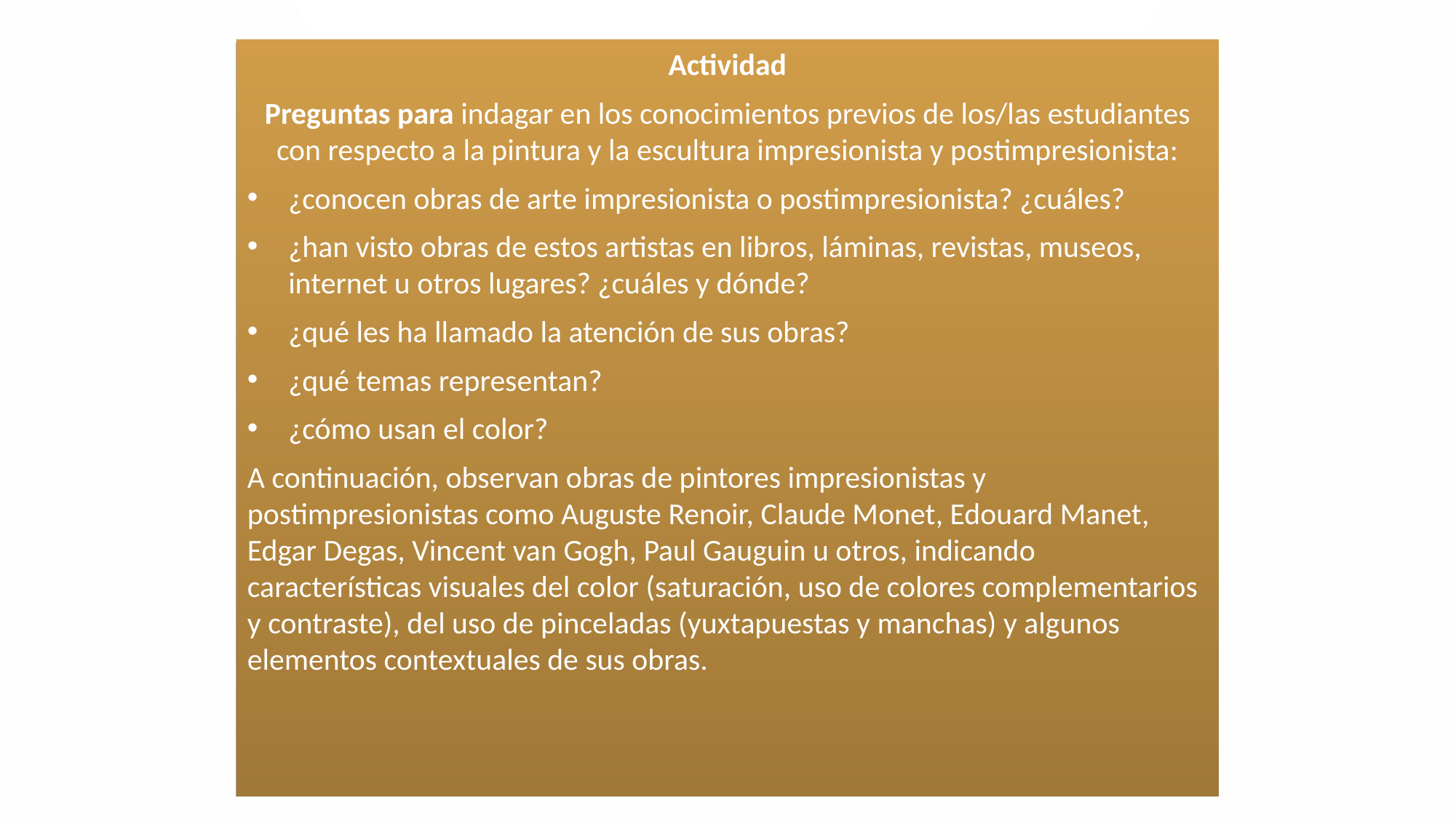

Actividad
Preguntas para indagar en los conocimientos previos de los/las estudiantes con respecto a la pintura y la escultura impresionista y postimpresionista:
¿conocen obras de arte impresionista o postimpresionista? ¿cuáles?
¿han visto obras de estos artistas en libros, láminas, revistas, museos, internet u otros lugares? ¿cuáles y dónde?
¿qué les ha llamado la atención de sus obras?
¿qué temas representan?
¿cómo usan el color?
A continuación, observan obras de pintores impresionistas y postimpresionistas como Auguste Renoir, Claude Monet, Edouard Manet, Edgar Degas, Vincent van Gogh, Paul Gauguin u otros, indicando características visuales del color (saturación, uso de colores complementarios y contraste), del uso de pinceladas (yuxtapuestas y manchas) y algunos elementos contextuales de sus obras.